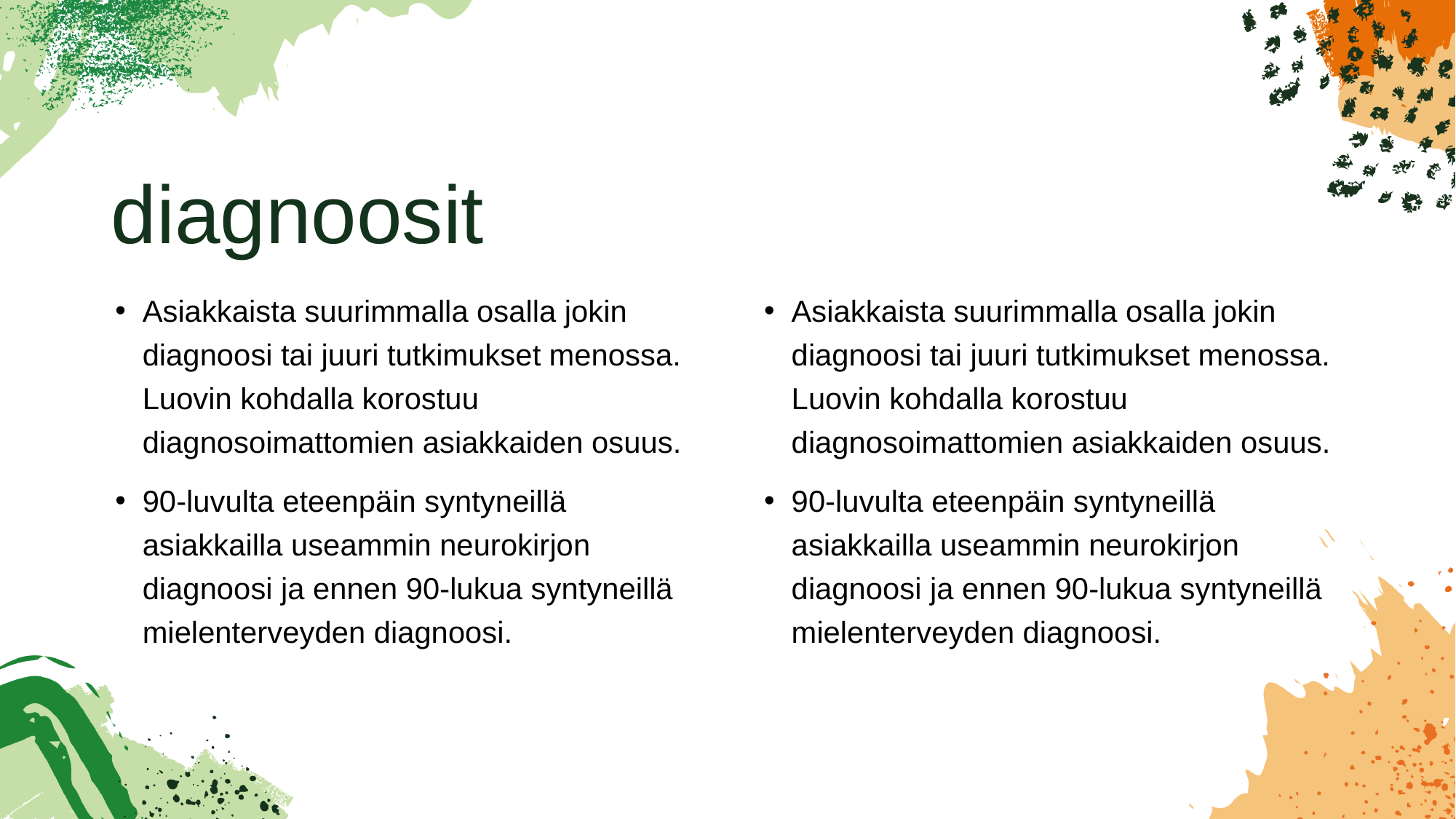

# diagnoosit
Asiakkaista suurimmalla osalla jokin diagnoosi tai juuri tutkimukset menossa. Luovin kohdalla korostuu diagnosoimattomien asiakkaiden osuus.
90-luvulta eteenpäin syntyneillä asiakkailla useammin neurokirjon diagnoosi ja ennen 90-lukua syntyneillä mielenterveyden diagnoosi.
Asiakkaista suurimmalla osalla jokin diagnoosi tai juuri tutkimukset menossa. Luovin kohdalla korostuu diagnosoimattomien asiakkaiden osuus.
90-luvulta eteenpäin syntyneillä asiakkailla useammin neurokirjon diagnoosi ja ennen 90-lukua syntyneillä mielenterveyden diagnoosi.